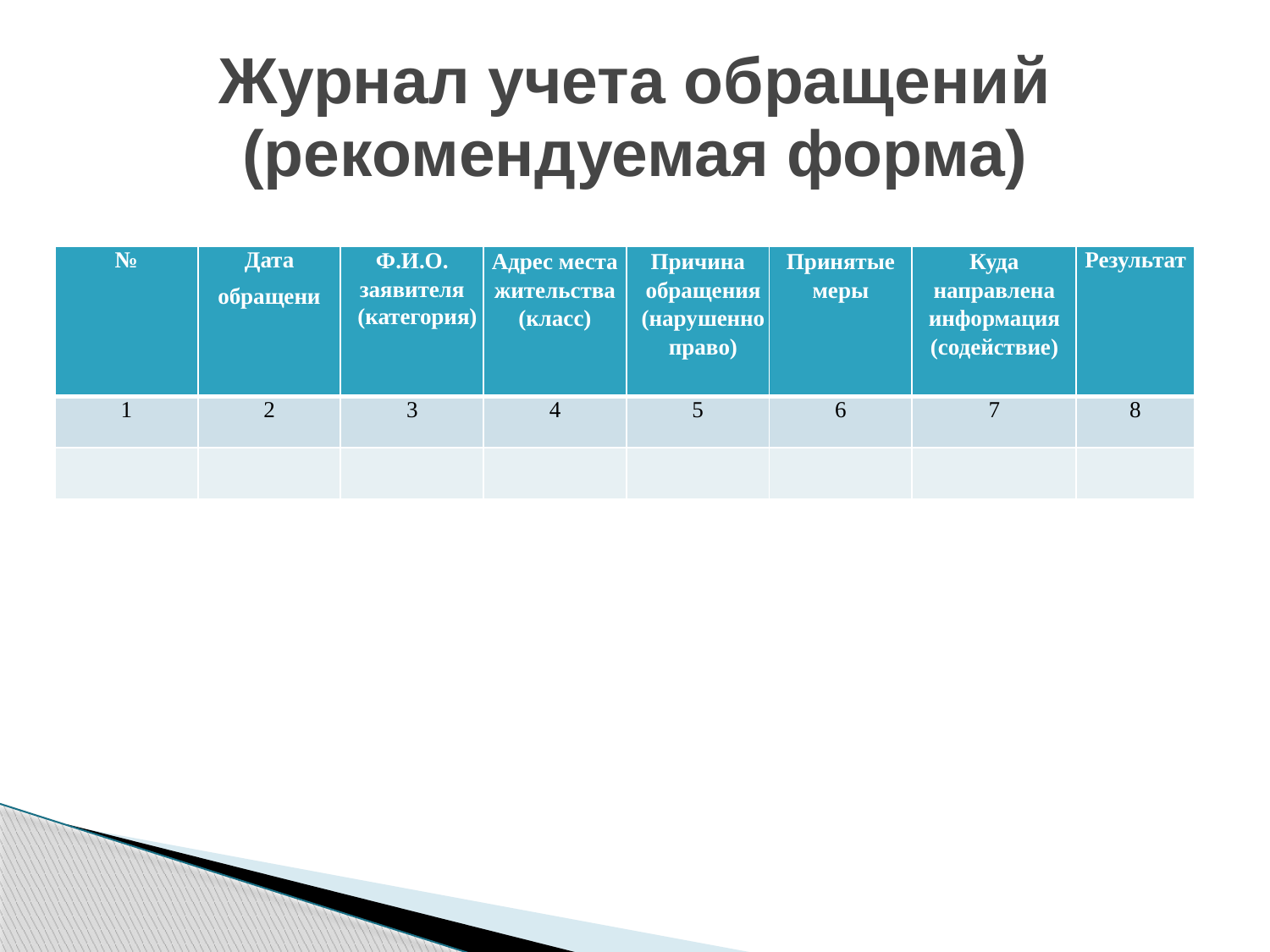

# Журнал учета обращений (рекомендуемая форма)
| № | Дата обращени | Ф.И.О. заявителя (категория) | Адрес места жительства (класс) | Причина обращения (нарушенно право) | Принятые меры | Куда направлена информация (содействие) | Результат |
| --- | --- | --- | --- | --- | --- | --- | --- |
| 1 | 2 | 3 | 4 | 5 | 6 | 7 | 8 |
|  |  |  |  |  |  |  |  |